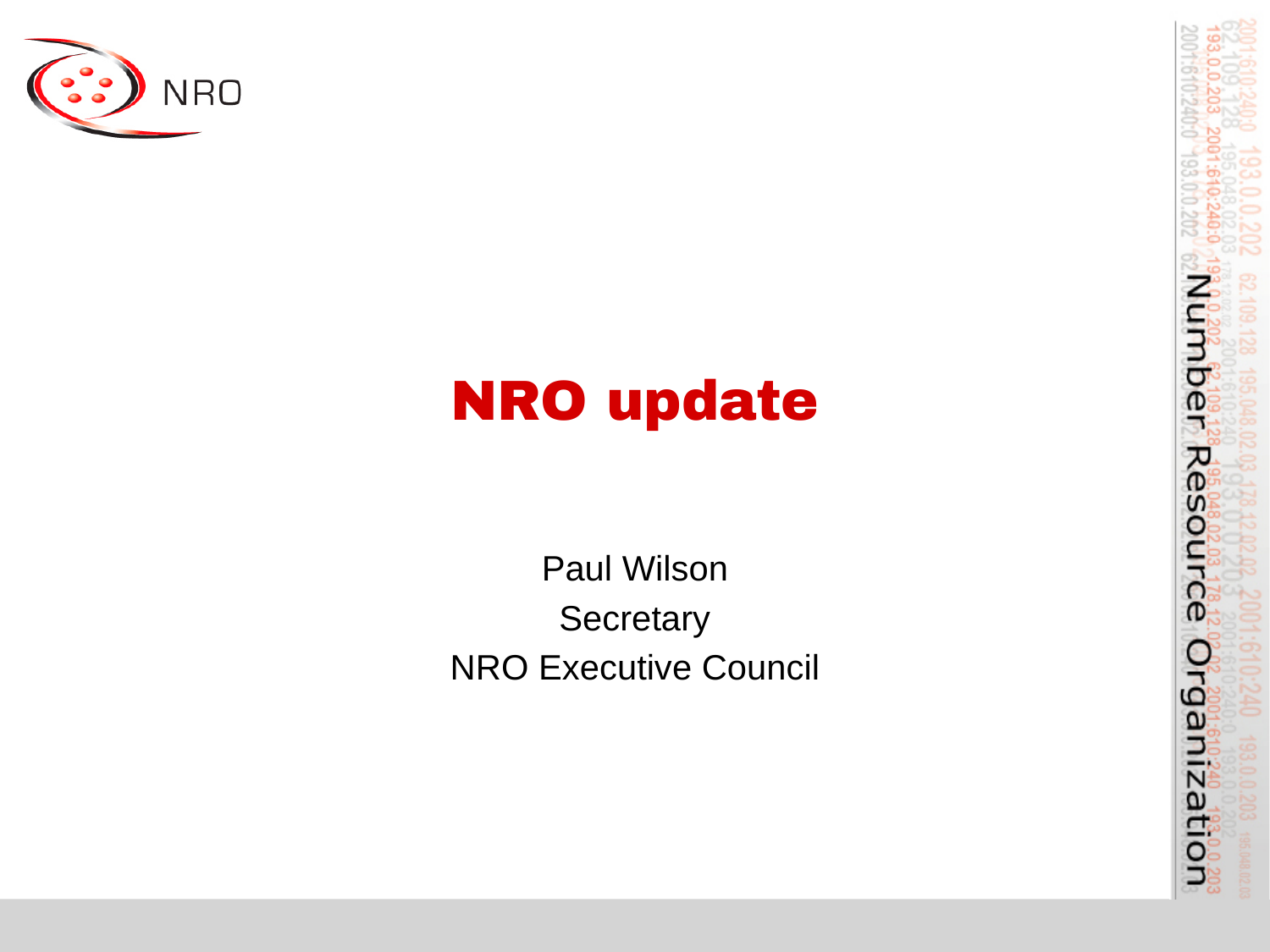

# NRO update
Paul Wilson
Secretary
NRO Executive Council